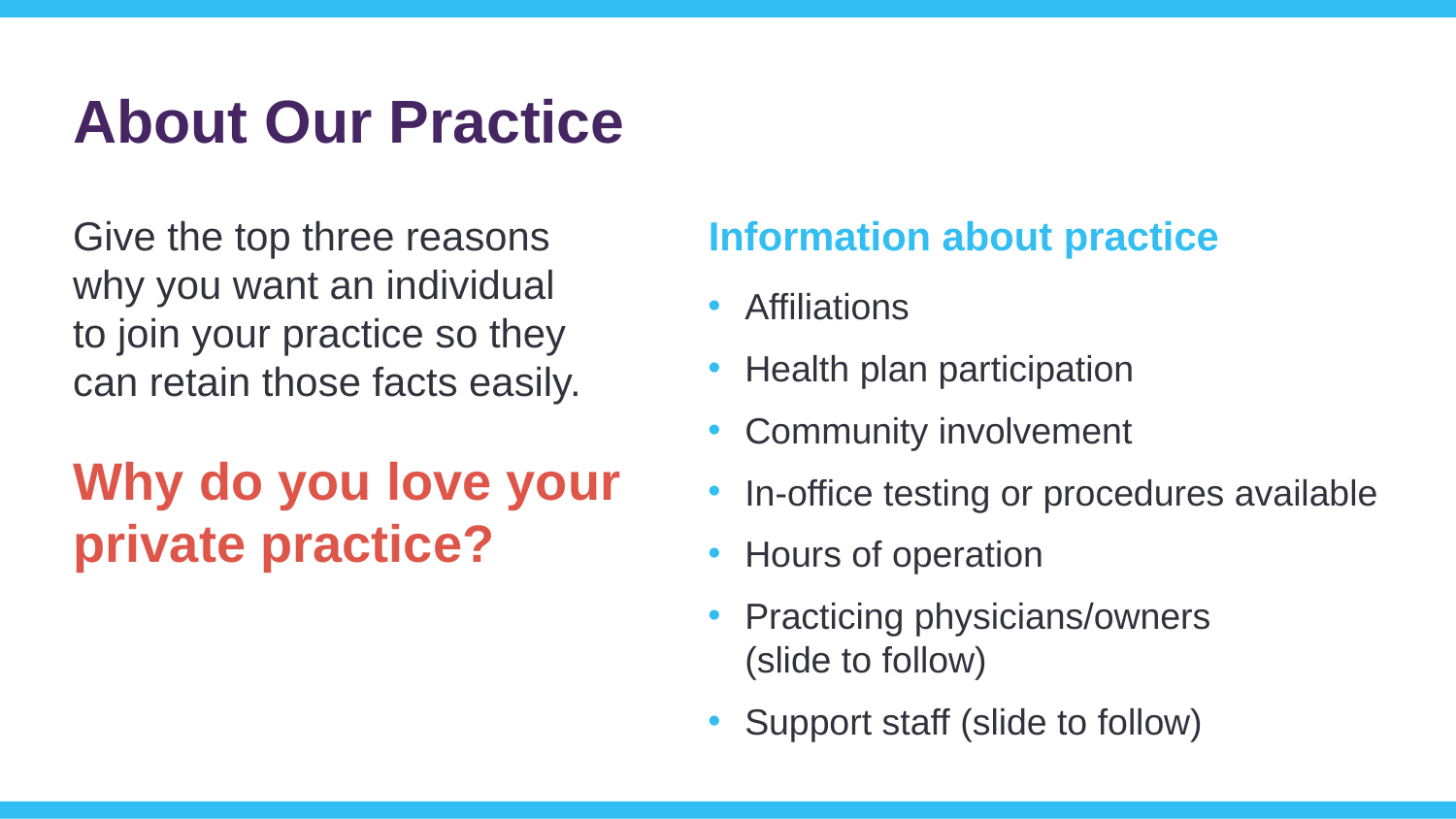

# About Our Practice
Give the top three reasons
why you want an individual
to join your practice so they
can retain those facts easily.
Why do you love your private practice?
Information about practice
Affiliations
Health plan participation
Community involvement
In-office testing or procedures available
Hours of operation
Practicing physicians/owners
(slide to follow)
Support staff (slide to follow)